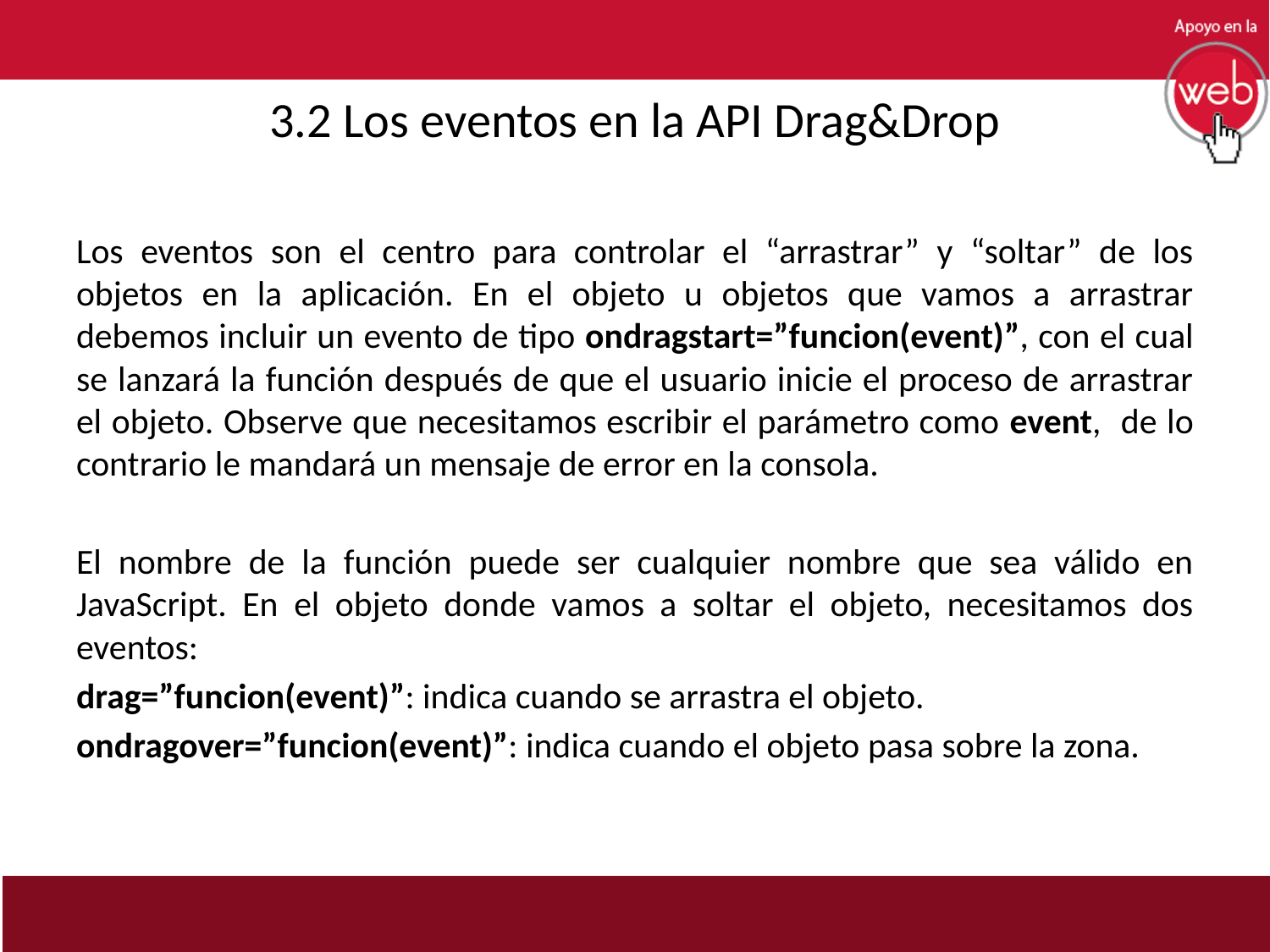

# 3.2 Los eventos en la API Drag&Drop
Los eventos son el centro para controlar el “arrastrar” y “soltar” de los objetos en la aplicación. En el objeto u objetos que vamos a arrastrar debemos incluir un evento de tipo ondragstart=”funcion(event)”, con el cual se lanzará la función después de que el usuario inicie el proceso de arrastrar el objeto. Observe que necesitamos escribir el parámetro como event,  de lo contrario le mandará un mensaje de error en la consola.

El nombre de la función puede ser cualquier nombre que sea válido en JavaScript. En el objeto donde vamos a soltar el objeto, necesitamos dos eventos:
drag=”funcion(event)”: indica cuando se arrastra el objeto.
ondragover=”funcion(event)”: indica cuando el objeto pasa sobre la zona.